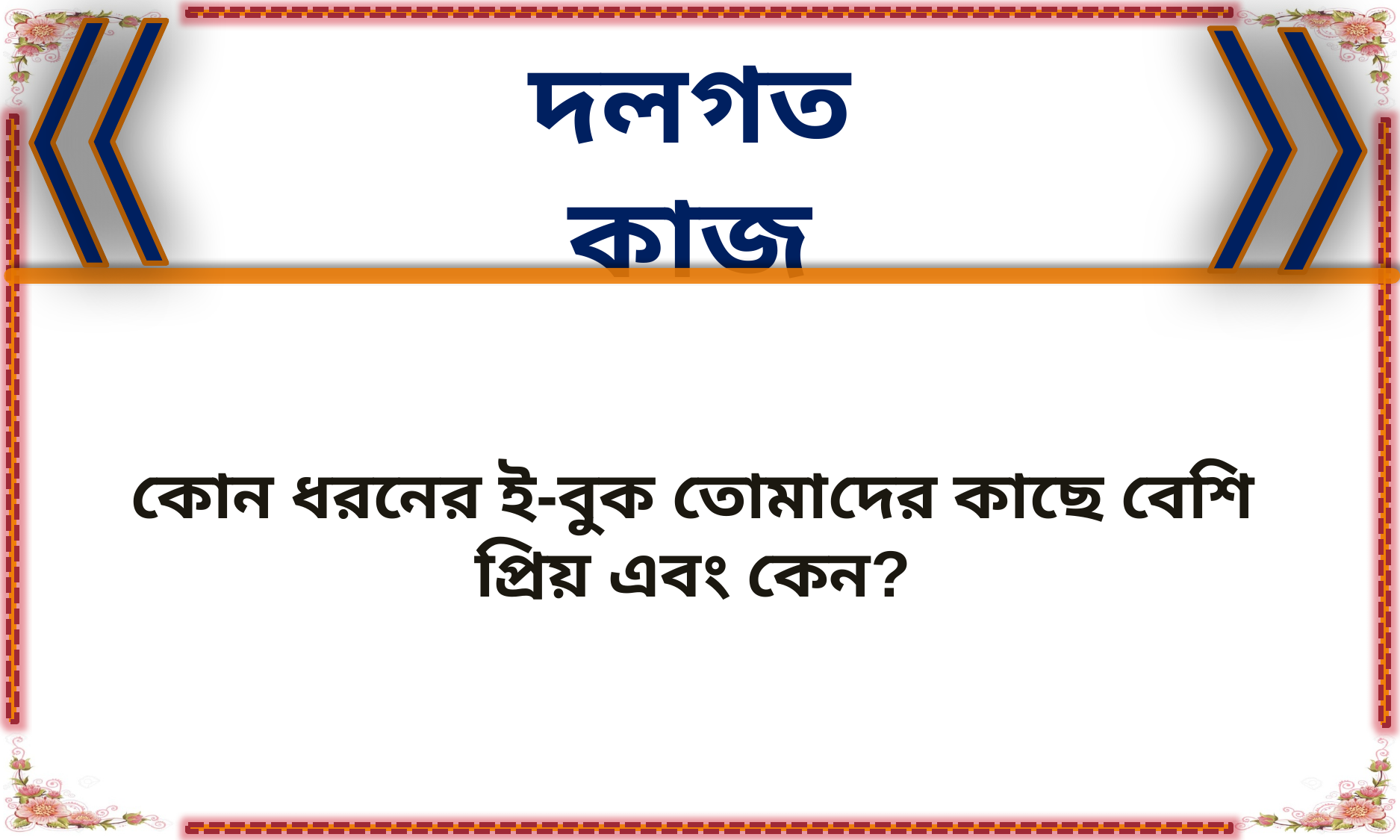

দলগত কাজ
কোন ধরনের ই-বুক তোমাদের কাছে বেশি প্রিয় এবং কেন?